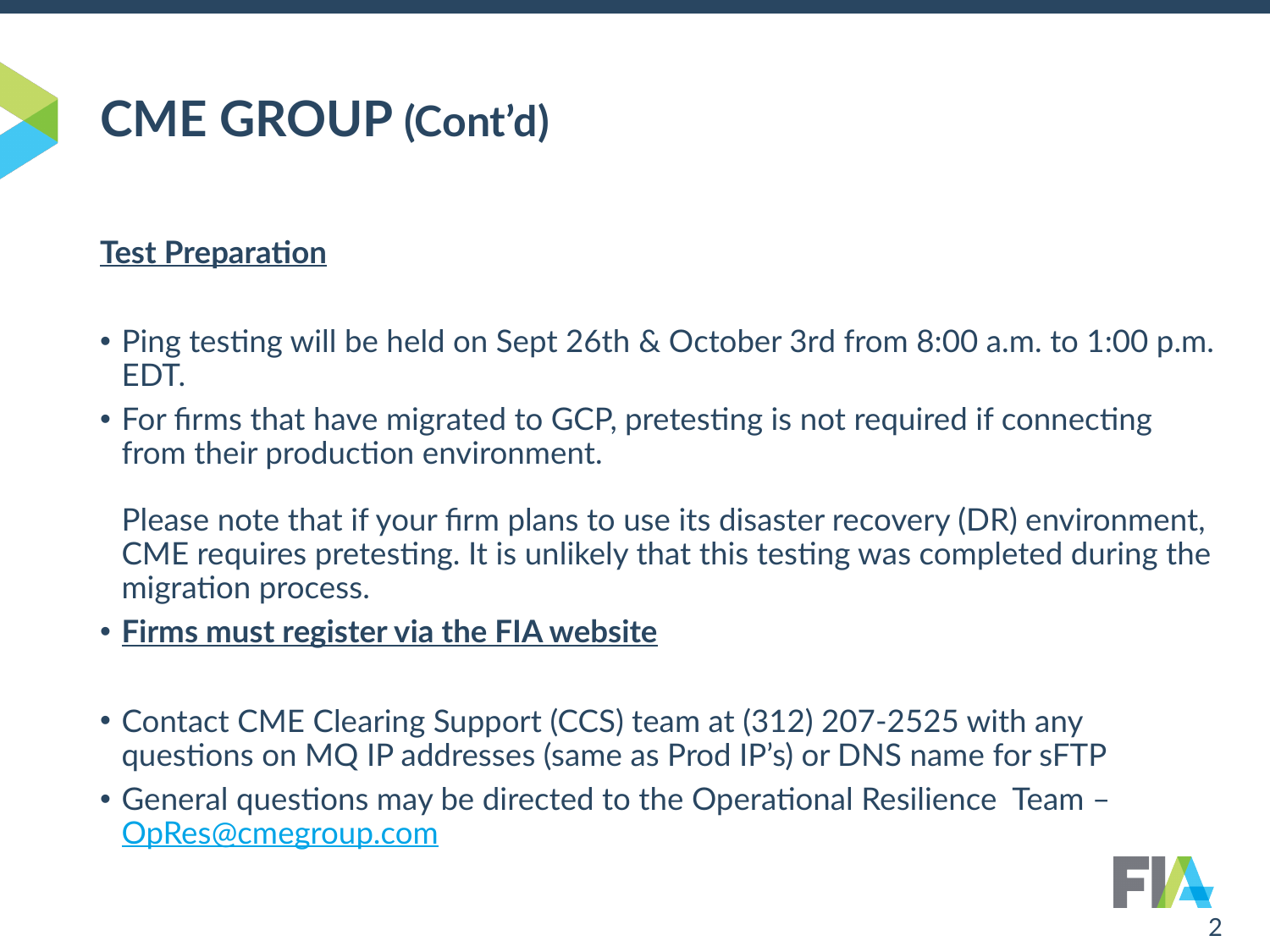

# CME GROUP (Cont’d)
Test Preparation

Ping testing will be held on Sept 26th & October 3rd from 8:00 a.m. to 1:00 p.m. EDT.
For firms that have migrated to GCP, pretesting is not required if connecting from their production environment.
Please note that if your firm plans to use its disaster recovery (DR) environment, CME requires pretesting. It is unlikely that this testing was completed during the migration process.
Firms must register via the FIA website

Contact CME Clearing Support (CCS) team at (312) 207-2525 with any questions on MQ IP addresses (same as Prod IP’s) or DNS name for sFTP
General questions may be directed to the Operational Resilience  Team – OpRes@cmegroup.com